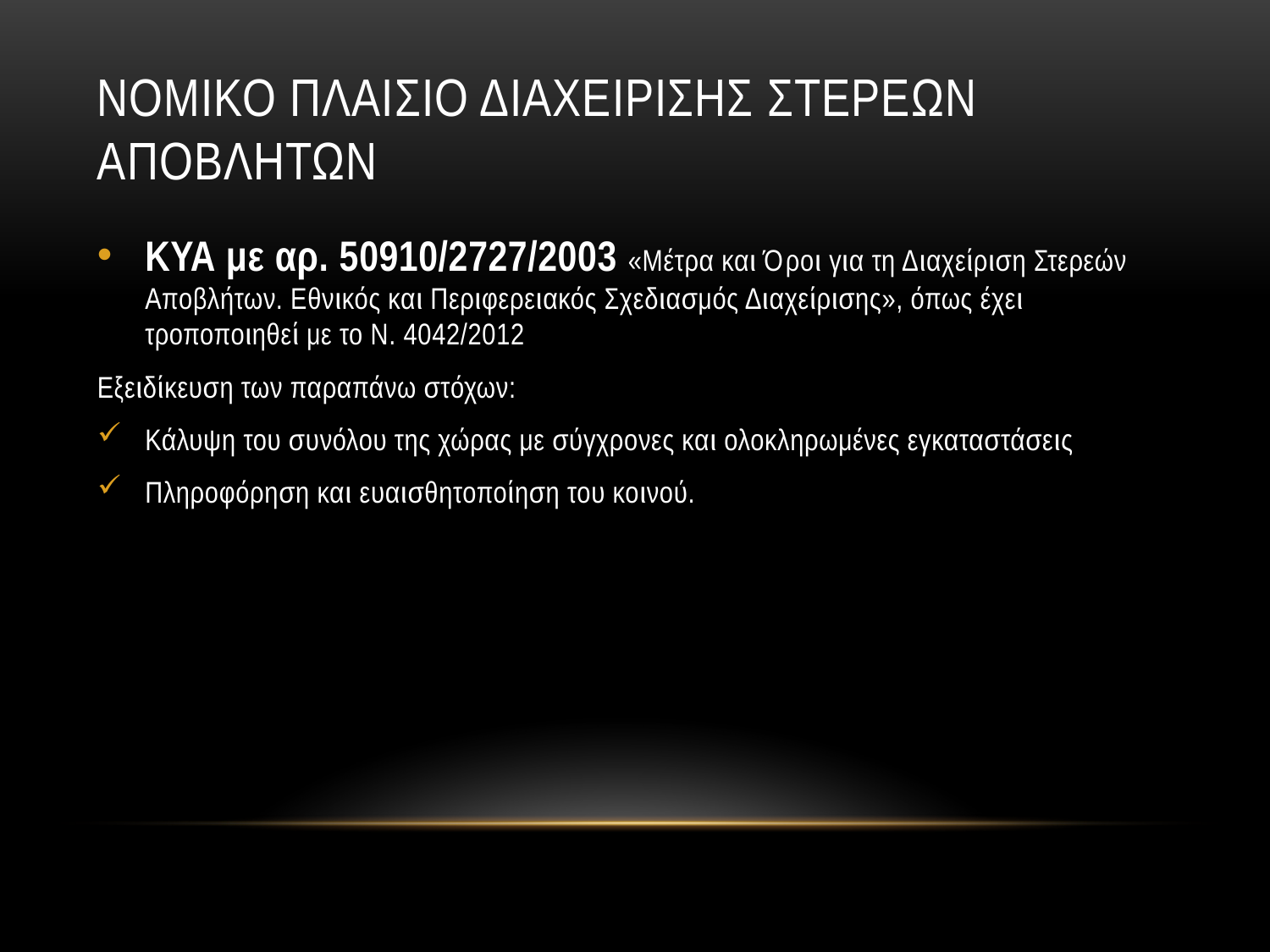

# Νομικο πλαισιο διαχειρισησ στερεων αποβλητων
ΚΥΑ με αρ. 50910/2727/2003 «Μέτρα και Όροι για τη Διαχείριση Στερεών Αποβλήτων. Εθνικός και Περιφερειακός Σχεδιασμός Διαχείρισης», όπως έχει τροποποιηθεί με το Ν. 4042/2012
Εξειδίκευση των παραπάνω στόχων:
Κάλυψη του συνόλου της χώρας με σύγχρονες και ολοκληρωμένες εγκαταστάσεις
Πληροφόρηση και ευαισθητοποίηση του κοινού.